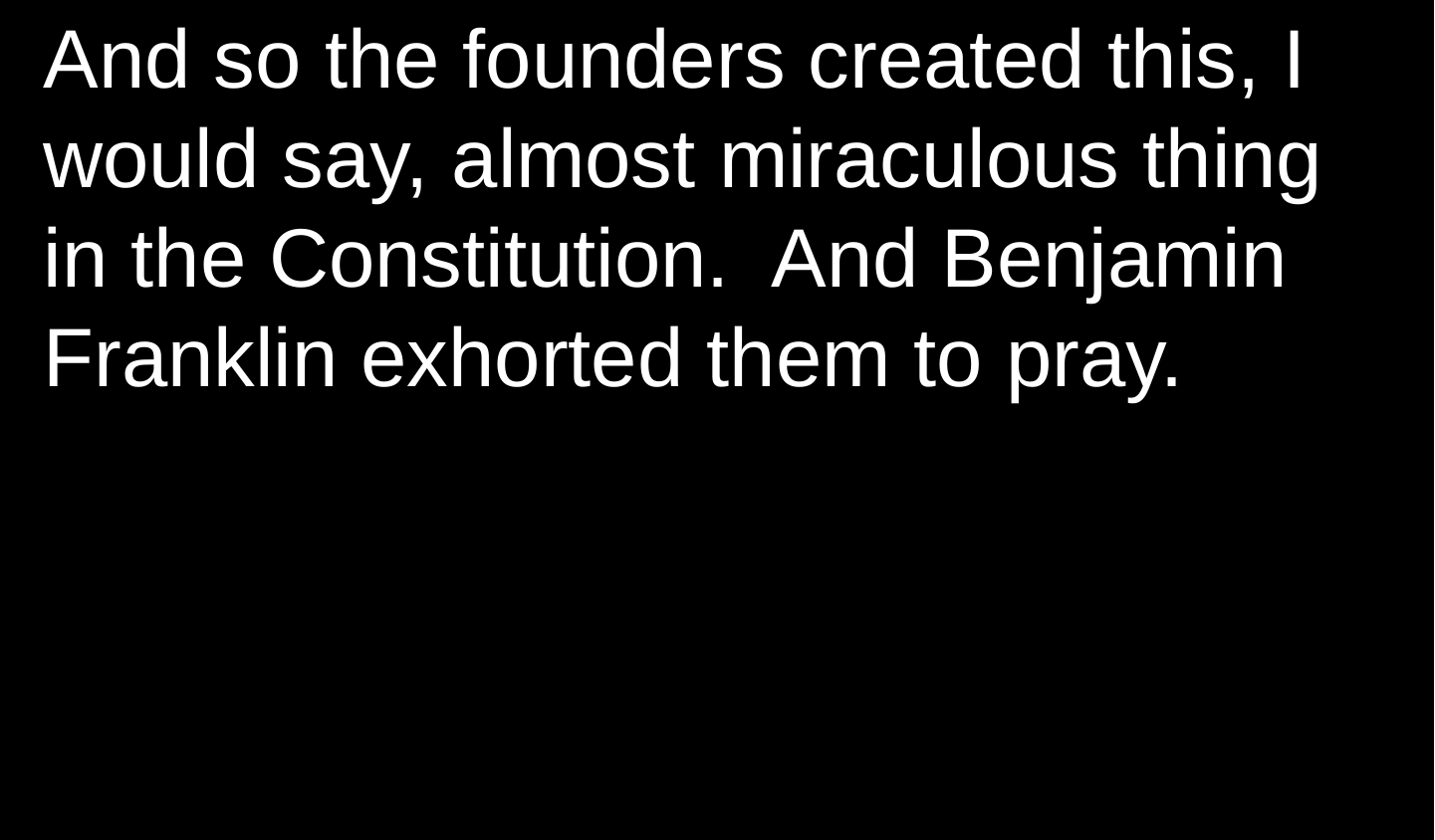

And so the founders created this, I would say, almost miraculous thing in the Constitution.  And Benjamin Franklin exhorted them to pray.